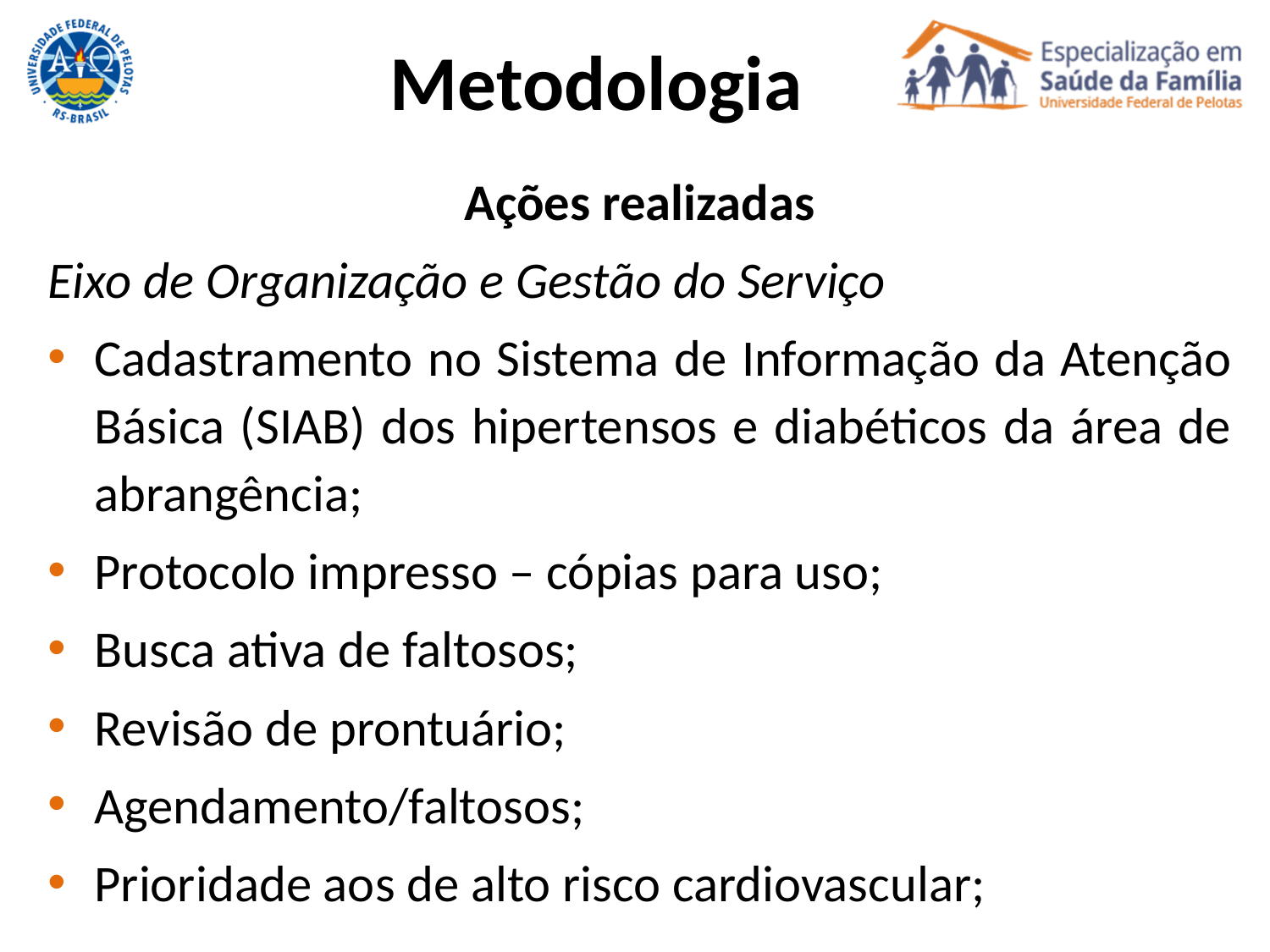

# Metodologia
Ações realizadas
Eixo de Organização e Gestão do Serviço
Cadastramento no Sistema de Informação da Atenção Básica (SIAB) dos hipertensos e diabéticos da área de abrangência;
Protocolo impresso – cópias para uso;
Busca ativa de faltosos;
Revisão de prontuário;
Agendamento/faltosos;
Prioridade aos de alto risco cardiovascular;